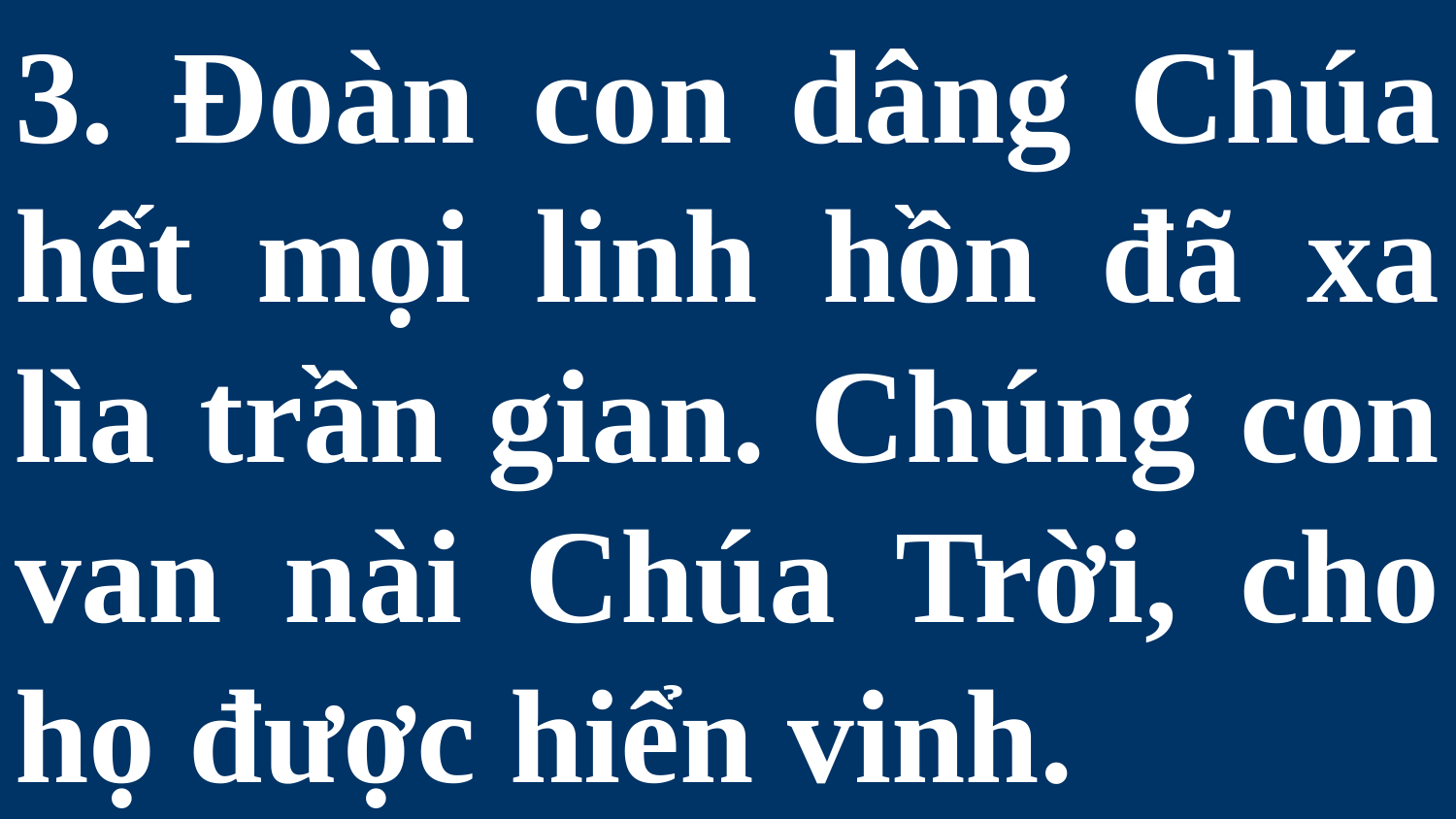

# 3. Đoàn con dâng Chúa hết mọi linh hồn đã xa lìa trần gian. Chúng con van nài Chúa Trời, cho họ được hiển vinh.